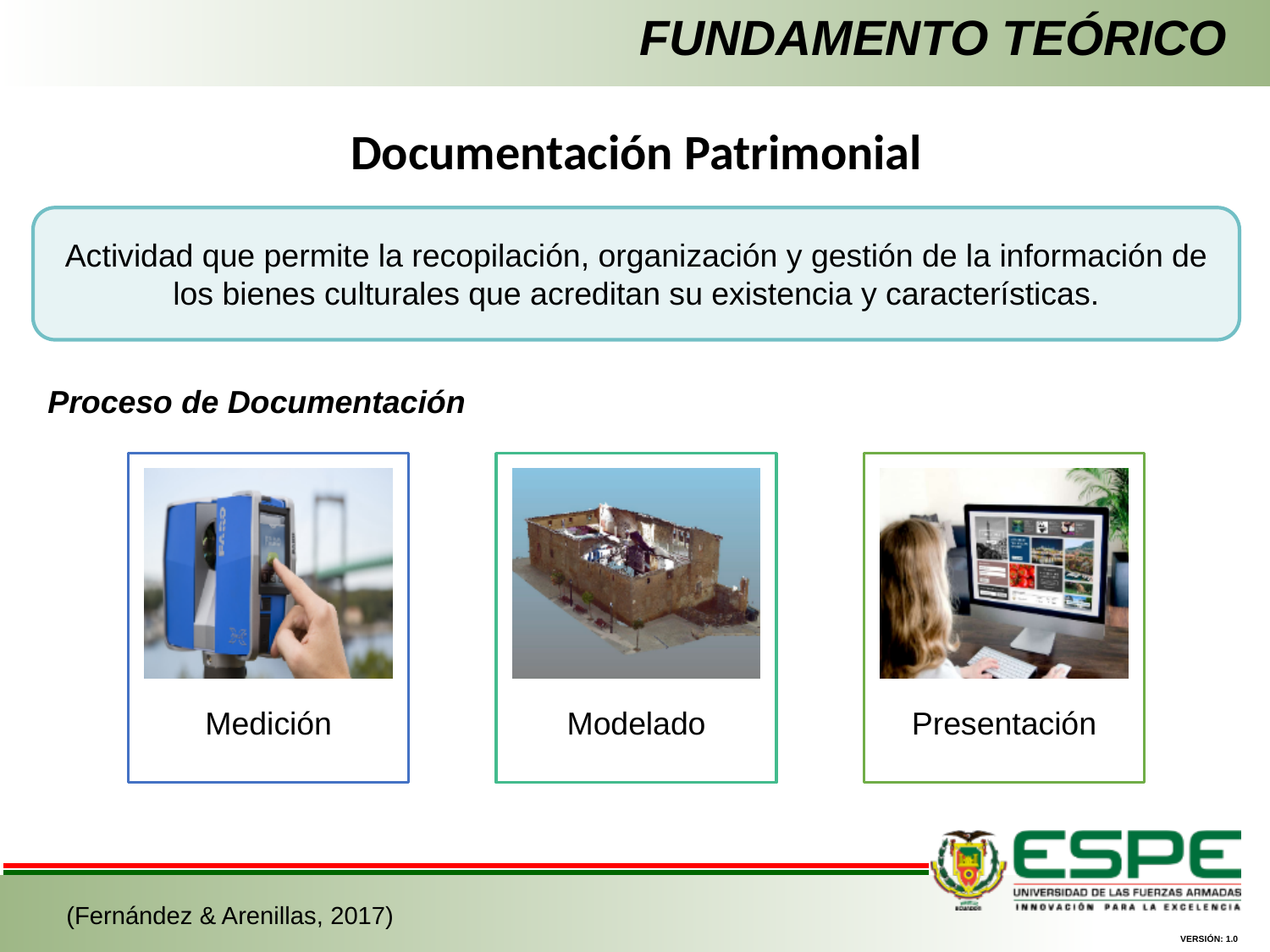

# FUNDAMENTO TEÓRICO
Documentación Patrimonial
Actividad que permite la recopilación, organización y gestión de la información de los bienes culturales que acreditan su existencia y características.
Proceso de Documentación
Medición
Modelado
Presentación
(Fernández & Arenillas, 2017)
VERSIÓN: 1.0